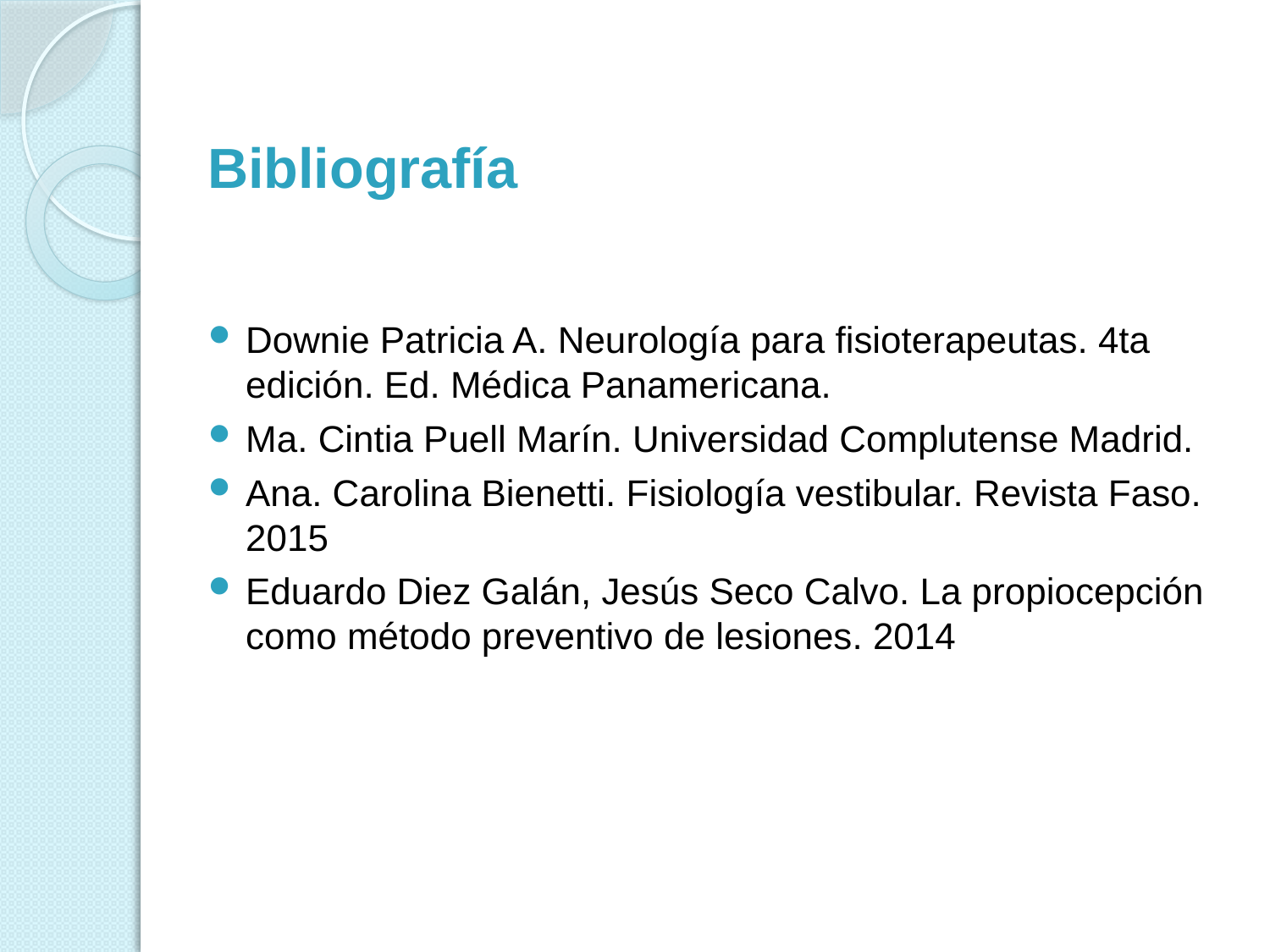

# Bibliografía

Downie Patricia A. Neurología para fisioterapeutas. 4ta edición. Ed. Médica Panamericana.
Ma. Cintia Puell Marín. Universidad Complutense Madrid.
Ana. Carolina Bienetti. Fisiología vestibular. Revista Faso. 2015
Eduardo Diez Galán, Jesús Seco Calvo. La propiocepción como método preventivo de lesiones. 2014